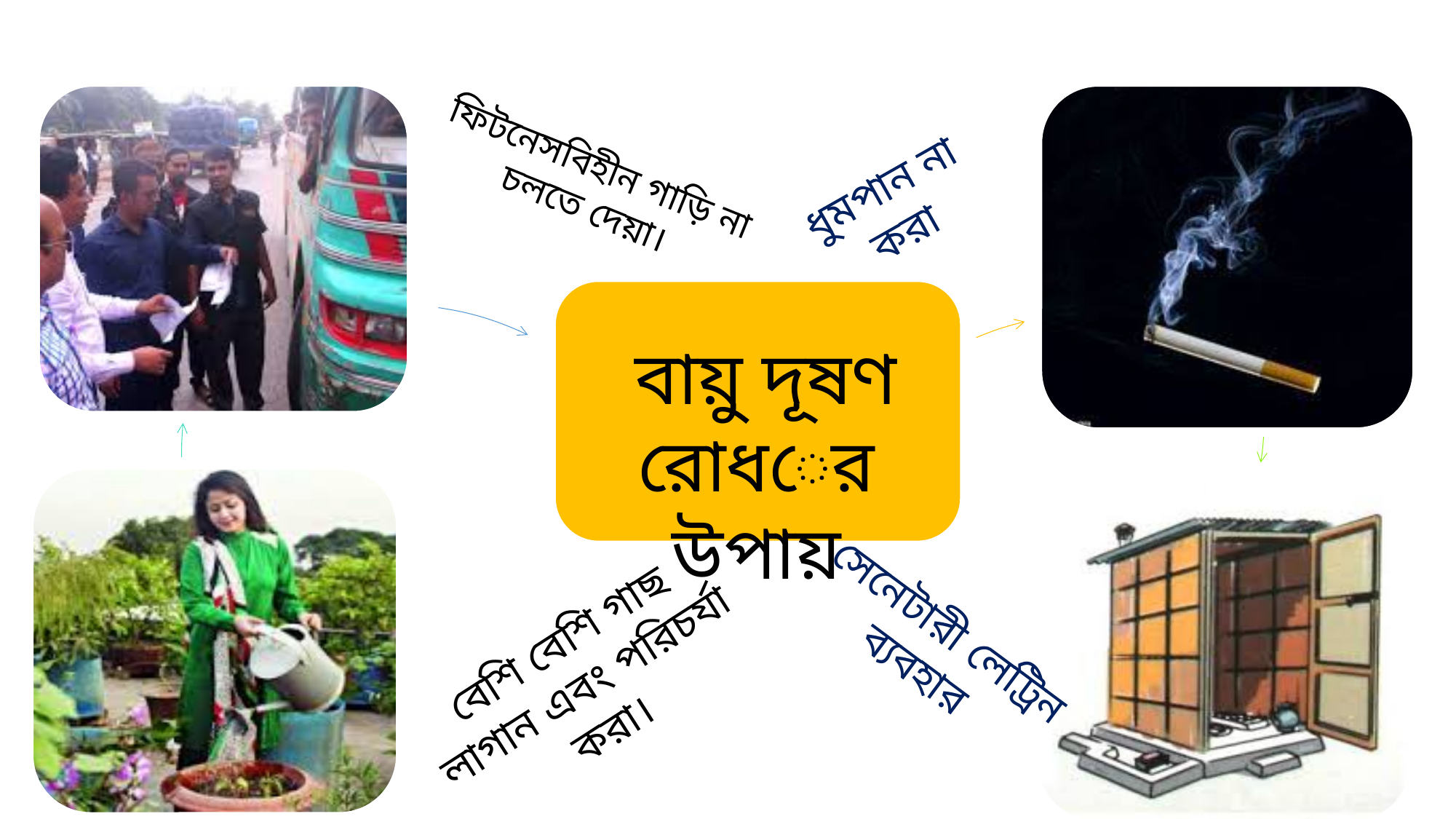

ফিটনেসবিহীন গাড়ি না চলতে দেয়া।
ধুমপান না করা
 বায়ু দূষণ রোধের উপায়
সেনেটারী লেট্রিন ব্যবহার
বেশি বেশি গাছ লাগান এবং পরিচর্যা করা।